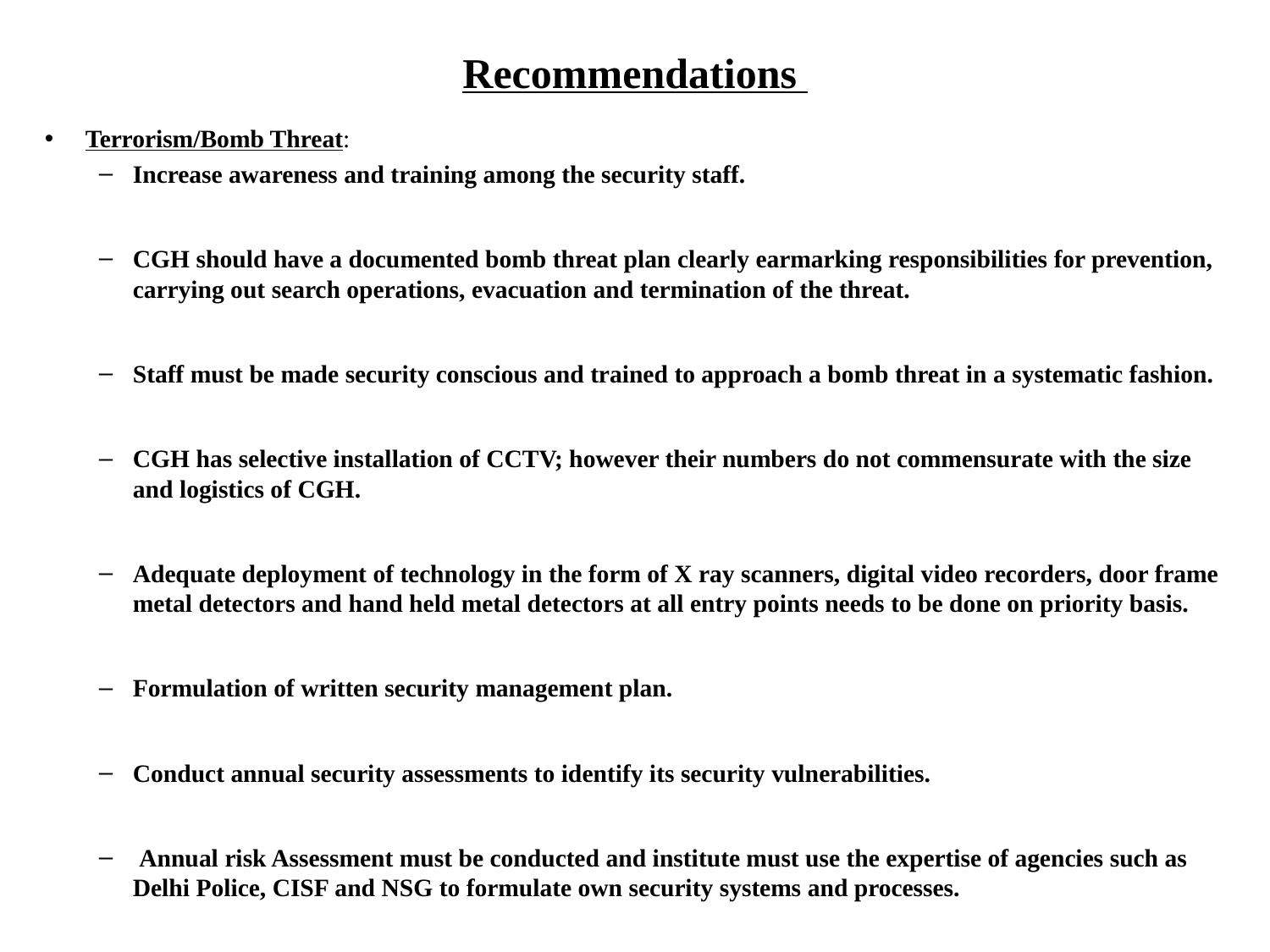

# Recommendations
Terrorism/Bomb Threat:
Increase awareness and training among the security staff.

CGH should have a documented bomb threat plan clearly earmarking responsibilities for prevention, carrying out search operations, evacuation and termination of the threat.

Staff must be made security conscious and trained to approach a bomb threat in a systematic fashion.

CGH has selective installation of CCTV; however their numbers do not commensurate with the size and logistics of CGH.

Adequate deployment of technology in the form of X ray scanners, digital video recorders, door frame metal detectors and hand held metal detectors at all entry points needs to be done on priority basis.

Formulation of written security management plan.

Conduct annual security assessments to identify its security vulnerabilities.

 Annual risk Assessment must be conducted and institute must use the expertise of agencies such as Delhi Police, CISF and NSG to formulate own security systems and processes.